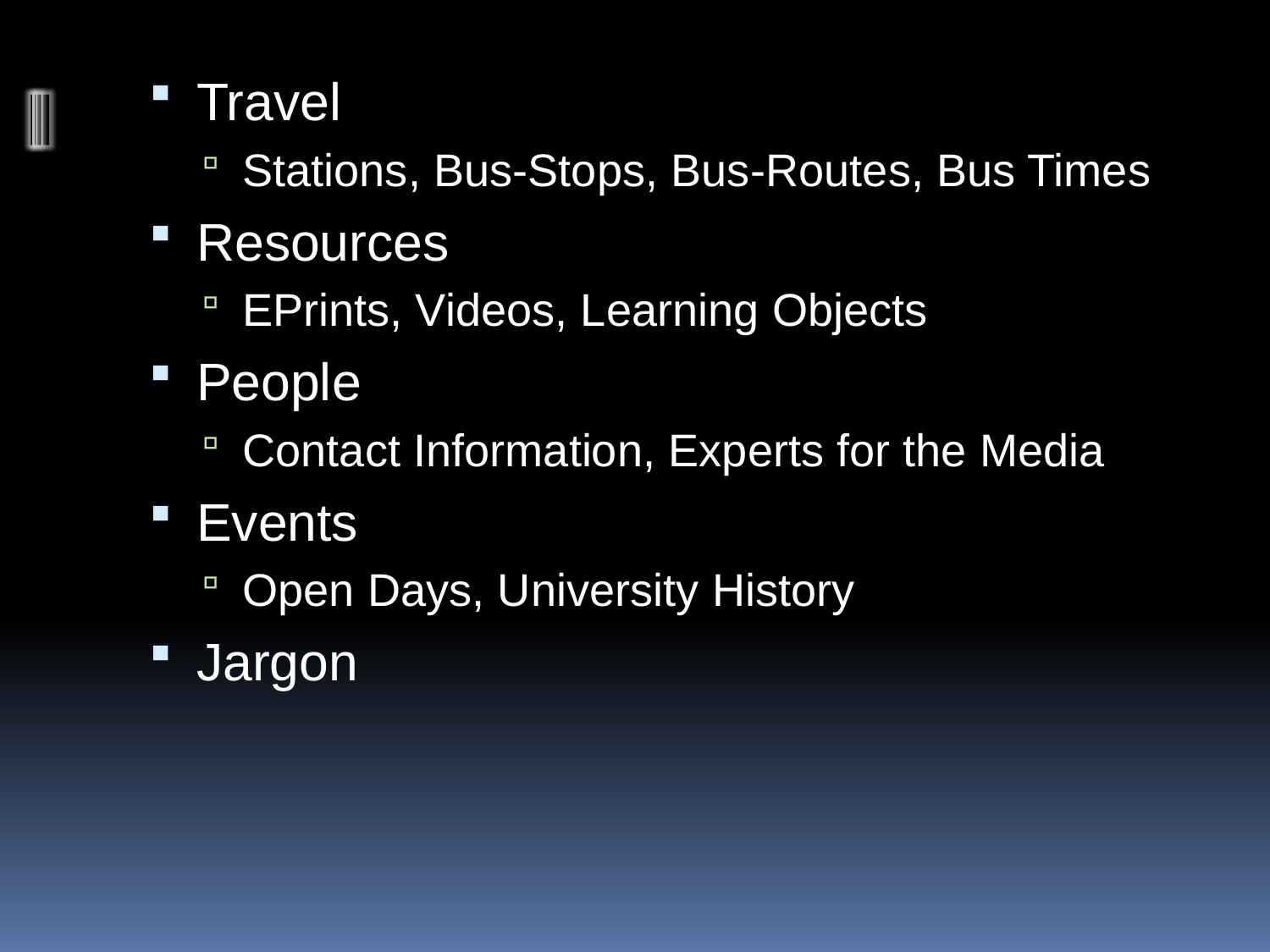

Travel
Stations, Bus-Stops, Bus-Routes, Bus Times
Resources
EPrints, Videos, Learning Objects
People
Contact Information, Experts for the Media
Events
Open Days, University History
Jargon